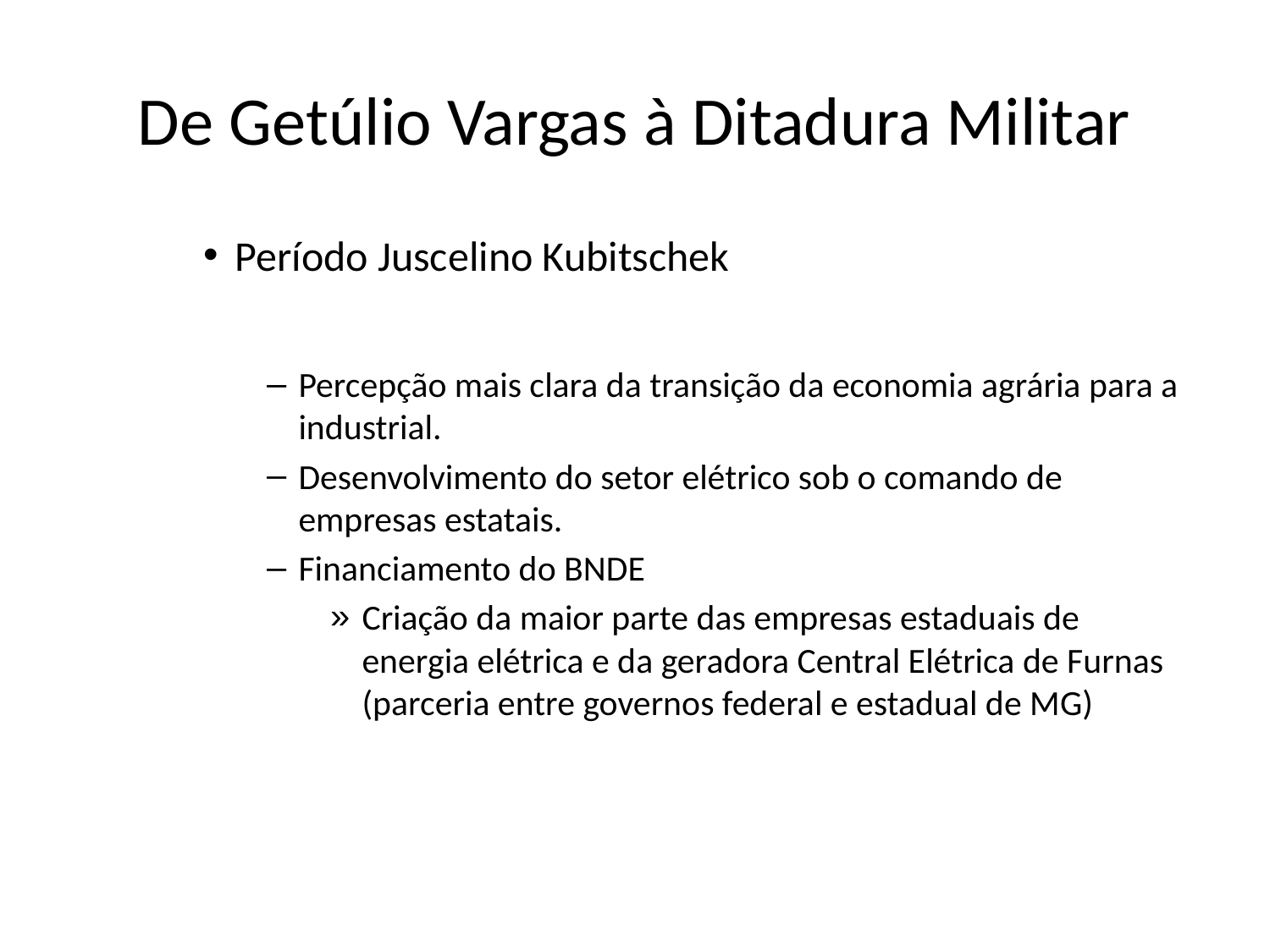

# De Getúlio Vargas à Ditadura Militar
Período Juscelino Kubitschek

Percepção mais clara da transição da economia agrária para a industrial.
Desenvolvimento do setor elétrico sob o comando de empresas estatais.
Financiamento do BNDE
Criação da maior parte das empresas estaduais de energia elétrica e da geradora Central Elétrica de Furnas (parceria entre governos federal e estadual de MG)